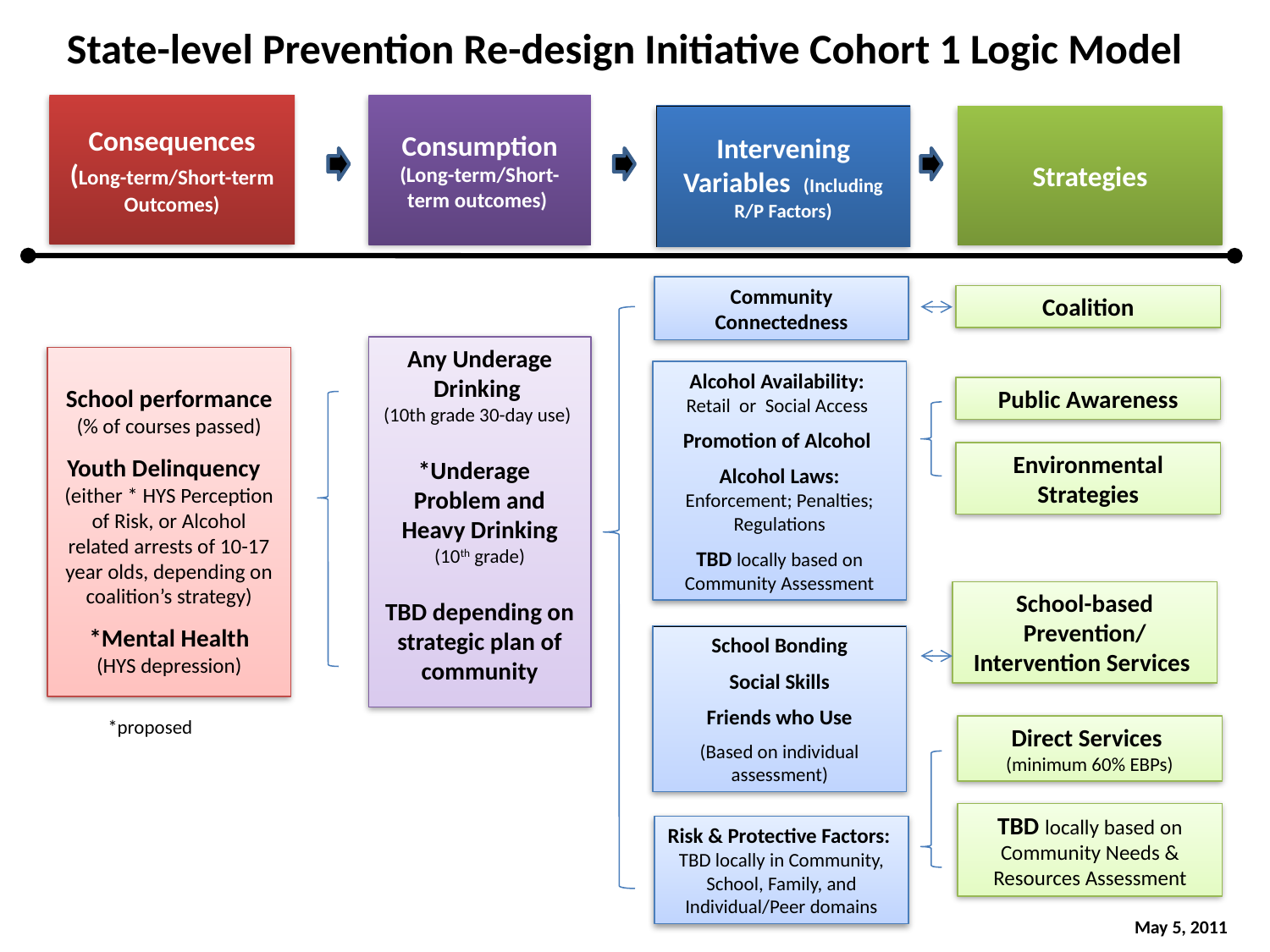

State-level Prevention Re-design Initiative Cohort 1 Logic Model
Consequences (Long-term/Short-term Outcomes)
Consumption
(Long-term/Short-term outcomes)
Intervening Variables  (Including R/P Factors)
Strategies

Community Connectedness
Any Underage Drinking
(10th grade 30-day use)

*Underage
Problem and Heavy Drinking
(10th grade)

TBD depending on strategic plan of community

School performance (% of courses passed)
Youth Delinquency
(either * HYS Perception of Risk, or Alcohol related arrests of 10-17 year olds, depending on coalition’s strategy)
*Mental Health
(HYS depression)

Alcohol Availability:  Retail  or  Social Access
Promotion of Alcohol
Alcohol Laws: Enforcement; Penalties; Regulations
TBD locally based on Community Assessment
School Bonding
Social Skills
Friends who Use
(Based on individual assessment)
Risk & Protective Factors:  TBD locally in Community, School, Family, and Individual/Peer domains

Coalition

Public Awareness

Environmental Strategies
School-based Prevention/ Intervention Services
*proposed
Direct Services
(minimum 60% EBPs)

TBD locally based on Community Needs & Resources Assessment
May 5, 2011